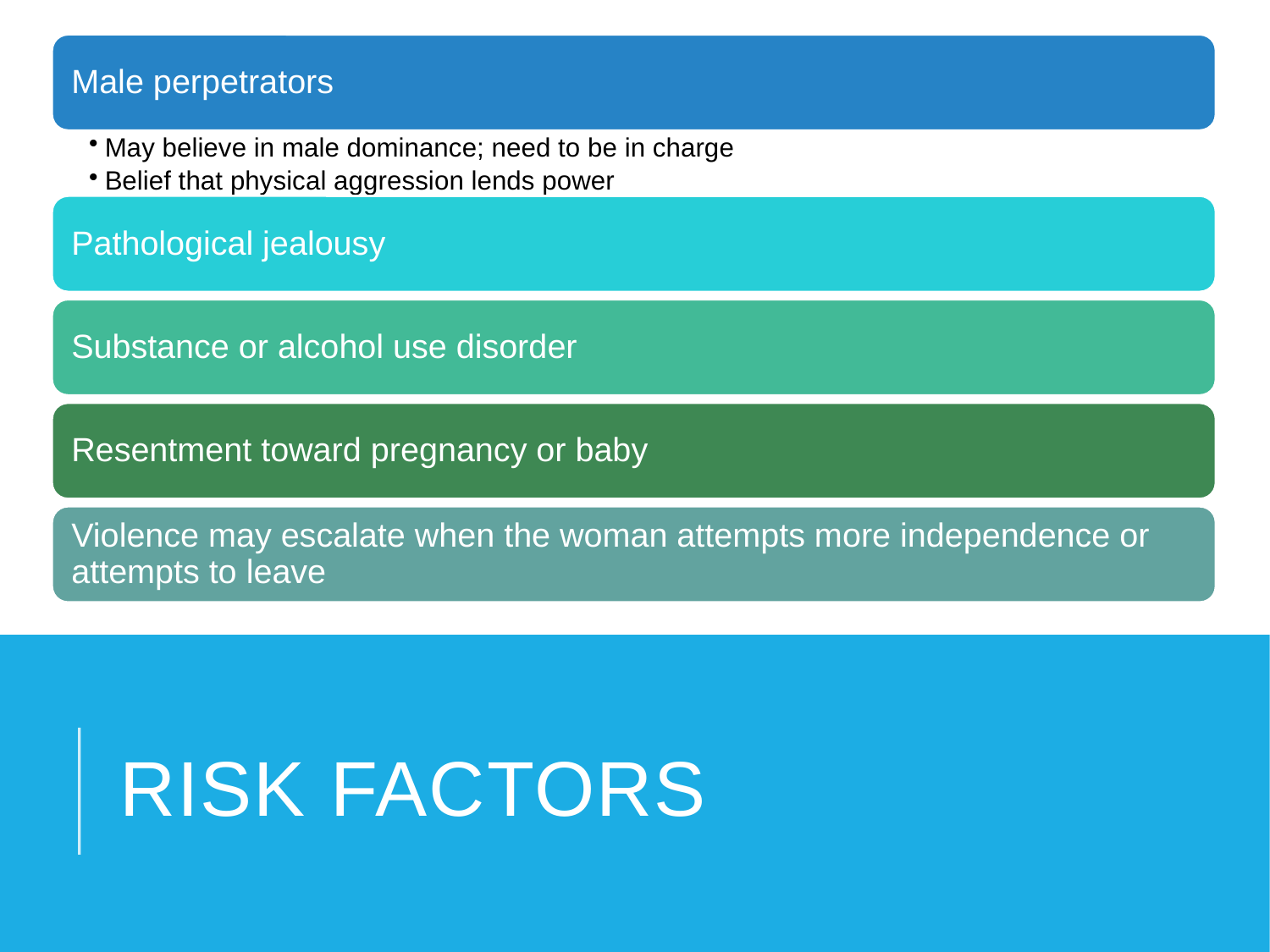

Male perpetrators
May believe in male dominance; need to be in charge
Belief that physical aggression lends power
Pathological jealousy
Substance or alcohol use disorder
Resentment toward pregnancy or baby
Violence may escalate when the woman attempts more independence or attempts to leave

# Risk Factors